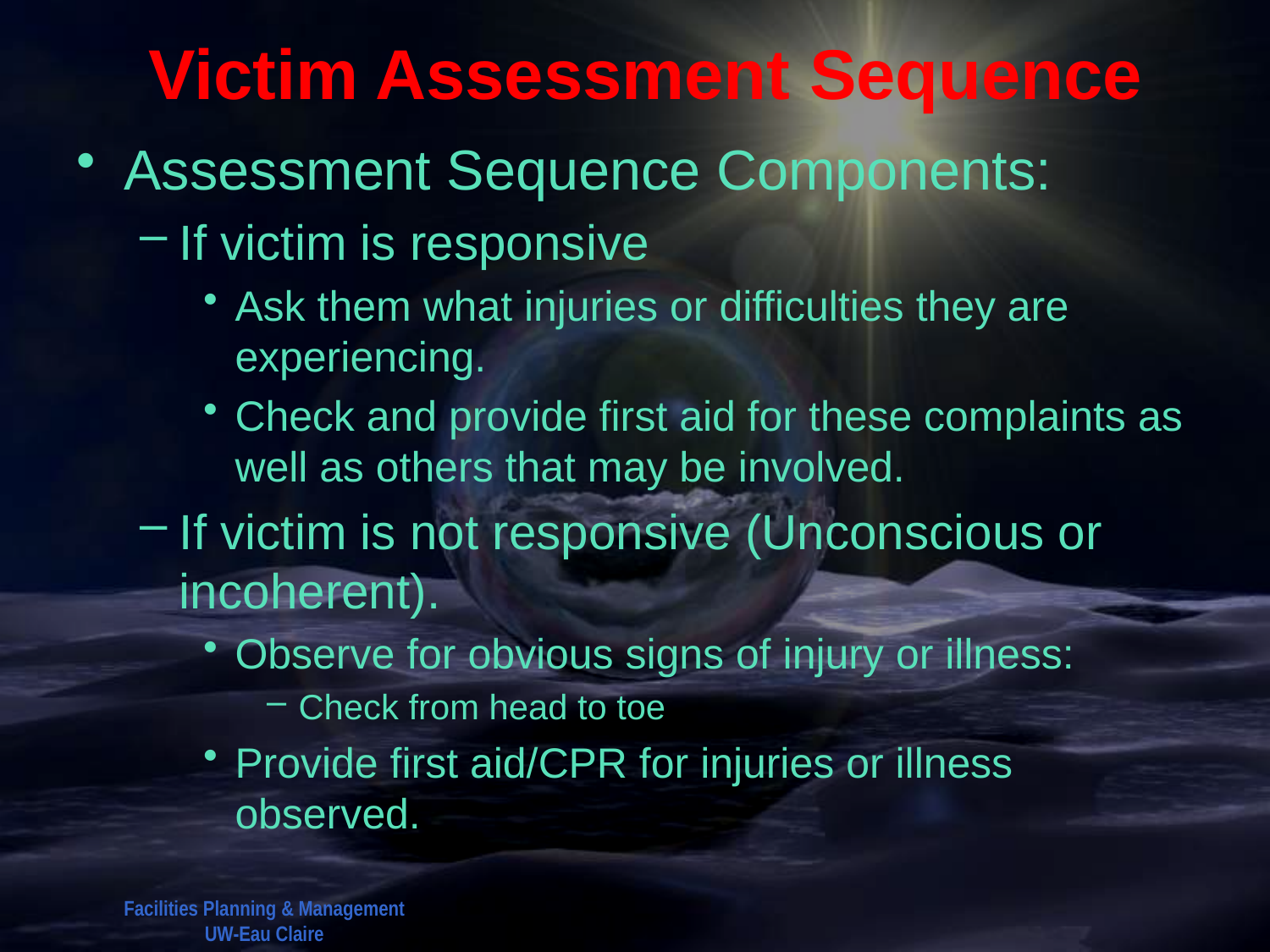

# Victim Assessment Sequence
Assessment Sequence Components:
If victim is responsive
Ask them what injuries or difficulties they are experiencing.
Check and provide first aid for these complaints as well as others that may be involved.
If victim is not responsive (Unconscious or incoherent).
Observe for obvious signs of injury or illness:
Check from head to toe
Provide first aid/CPR for injuries or illness observed.
Facilities Planning & Management
UW-Eau Claire